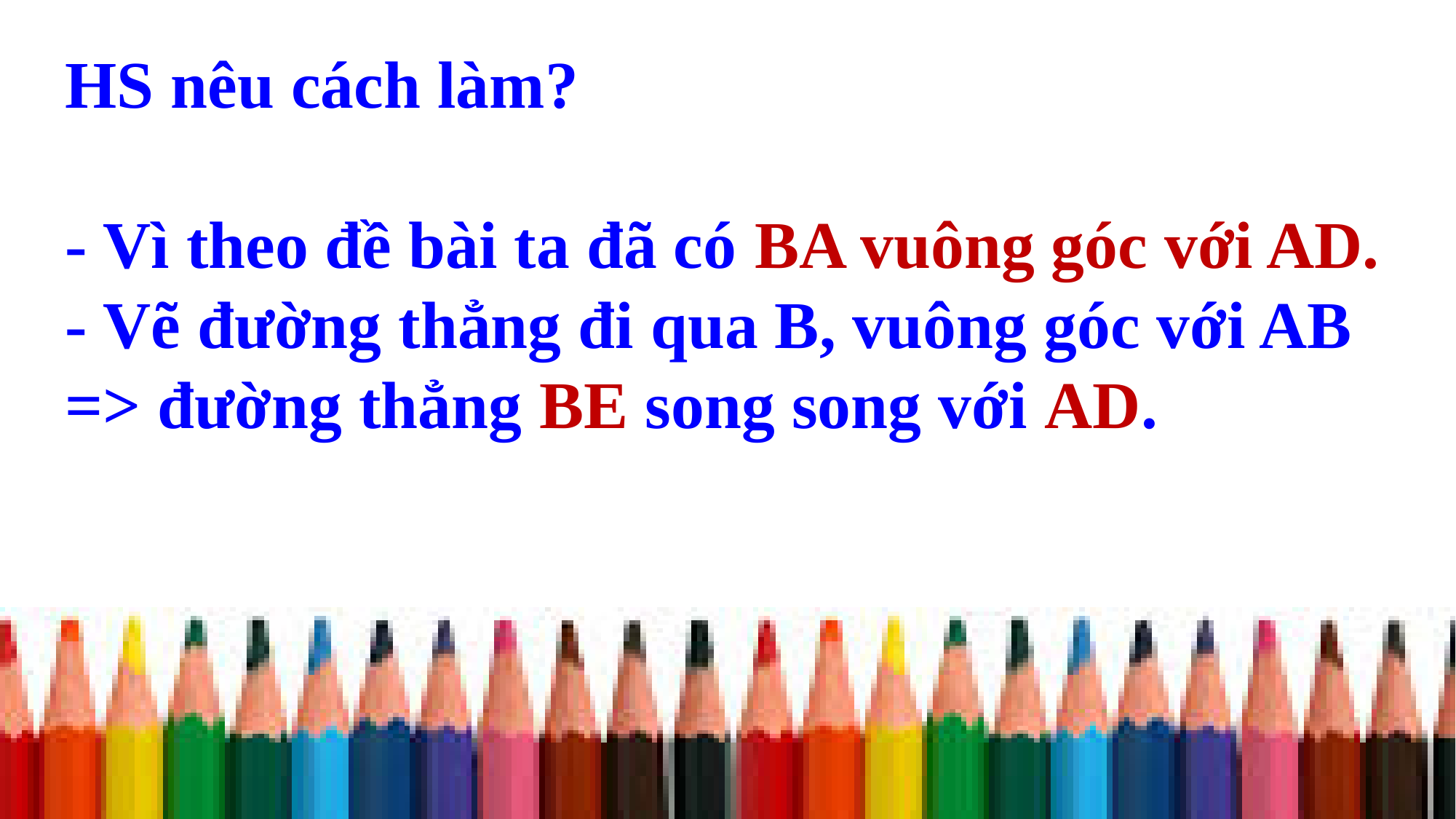

HS nêu cách làm?

- Vì theo đề bài ta đã có BA vuông góc với AD.
- Vẽ đường thẳng đi qua B, vuông góc với AB => đường thẳng BE song song với AD.